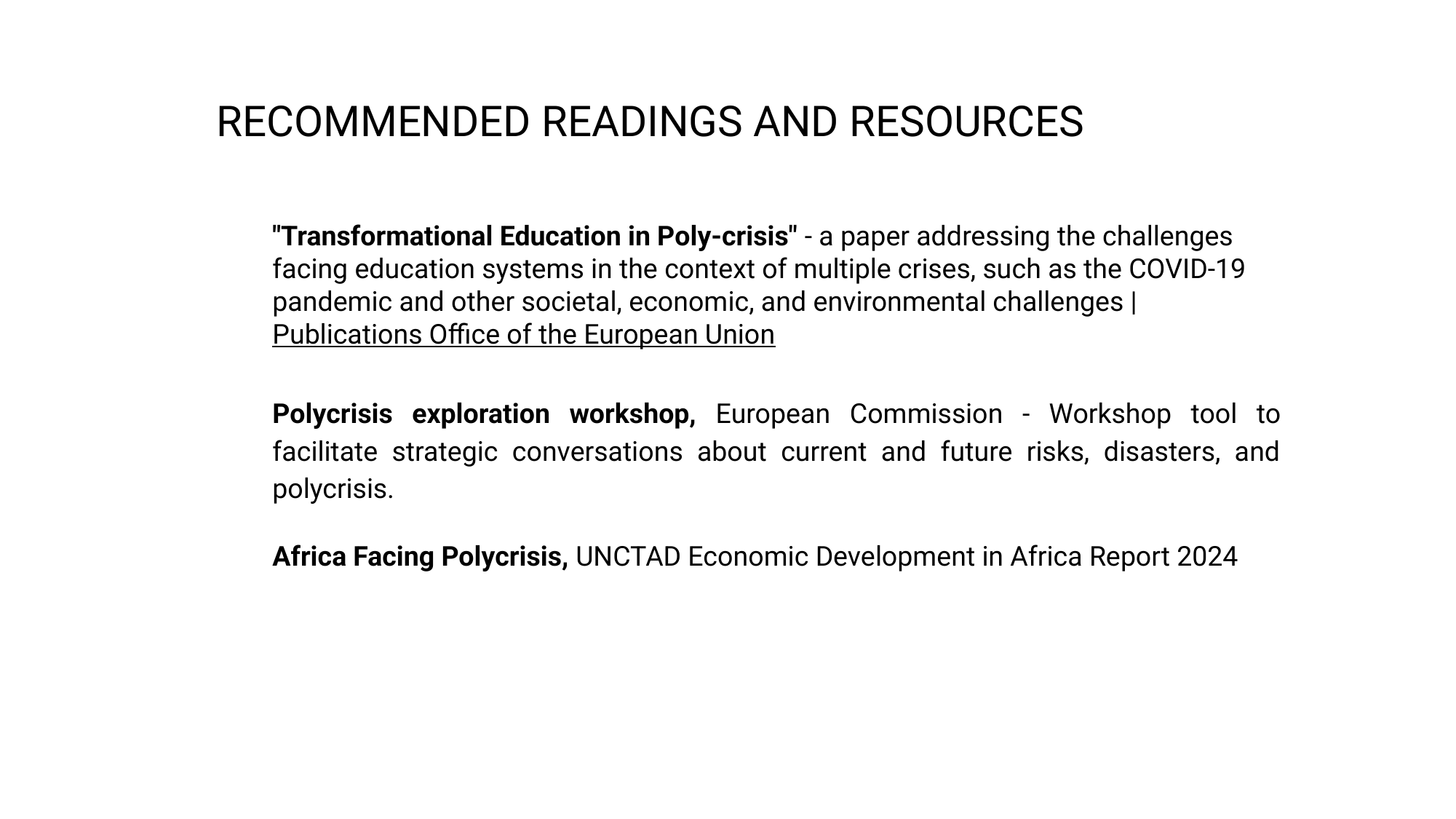

RECOMMENDED READINGS AND RESOURCES
"Transformational Education in Poly-crisis" - a paper addressing the challenges facing education systems in the context of multiple crises, such as the COVID-19 pandemic and other societal, economic, and environmental challenges | Publications Office of the European Union

Polycrisis exploration workshop, European Commission - Workshop tool to facilitate strategic conversations about current and future risks, disasters, and polycrisis.
Africa Facing Polycrisis, UNCTAD Economic Development in Africa Report 2024